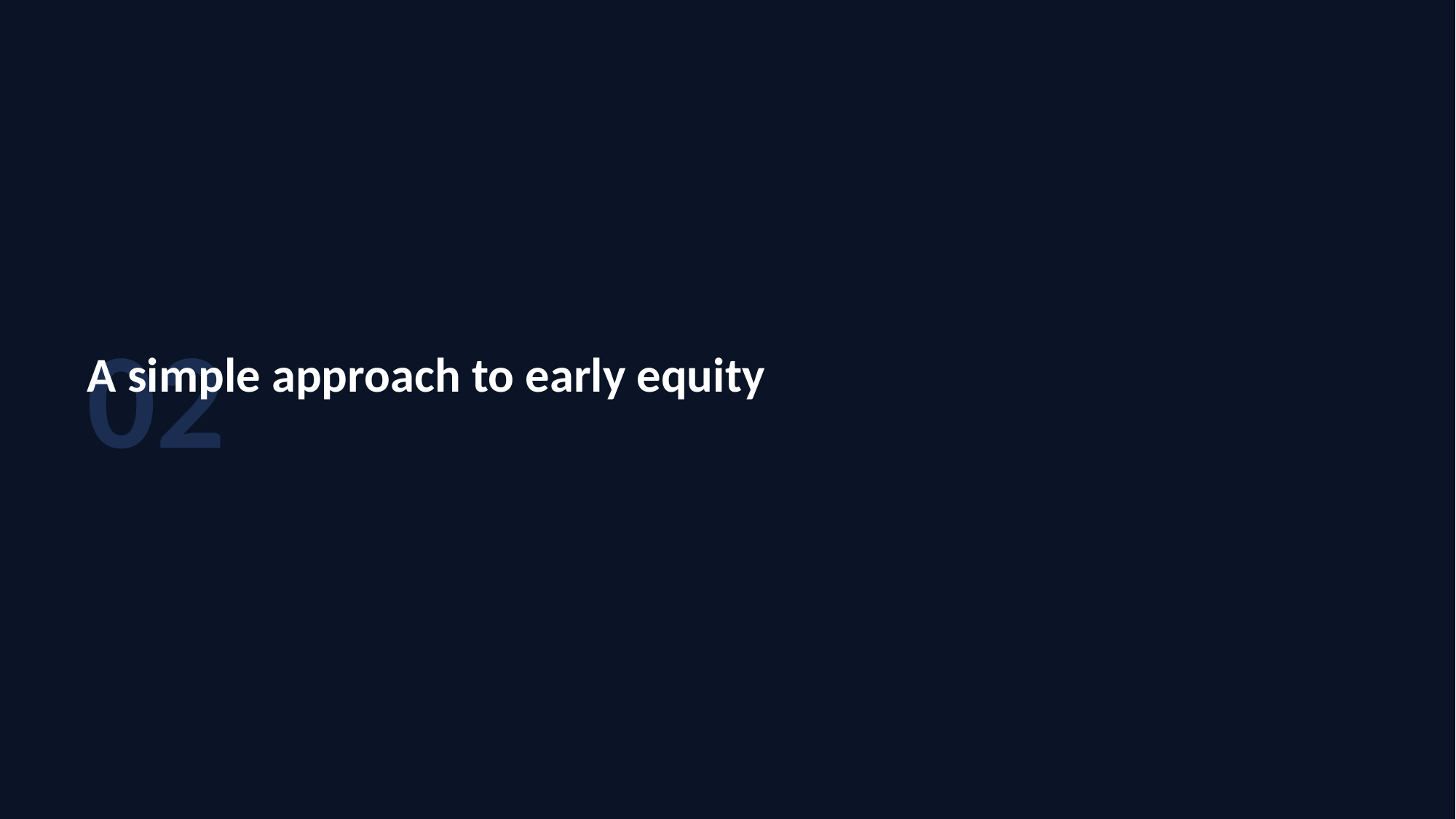

02
A simple approach to early equity